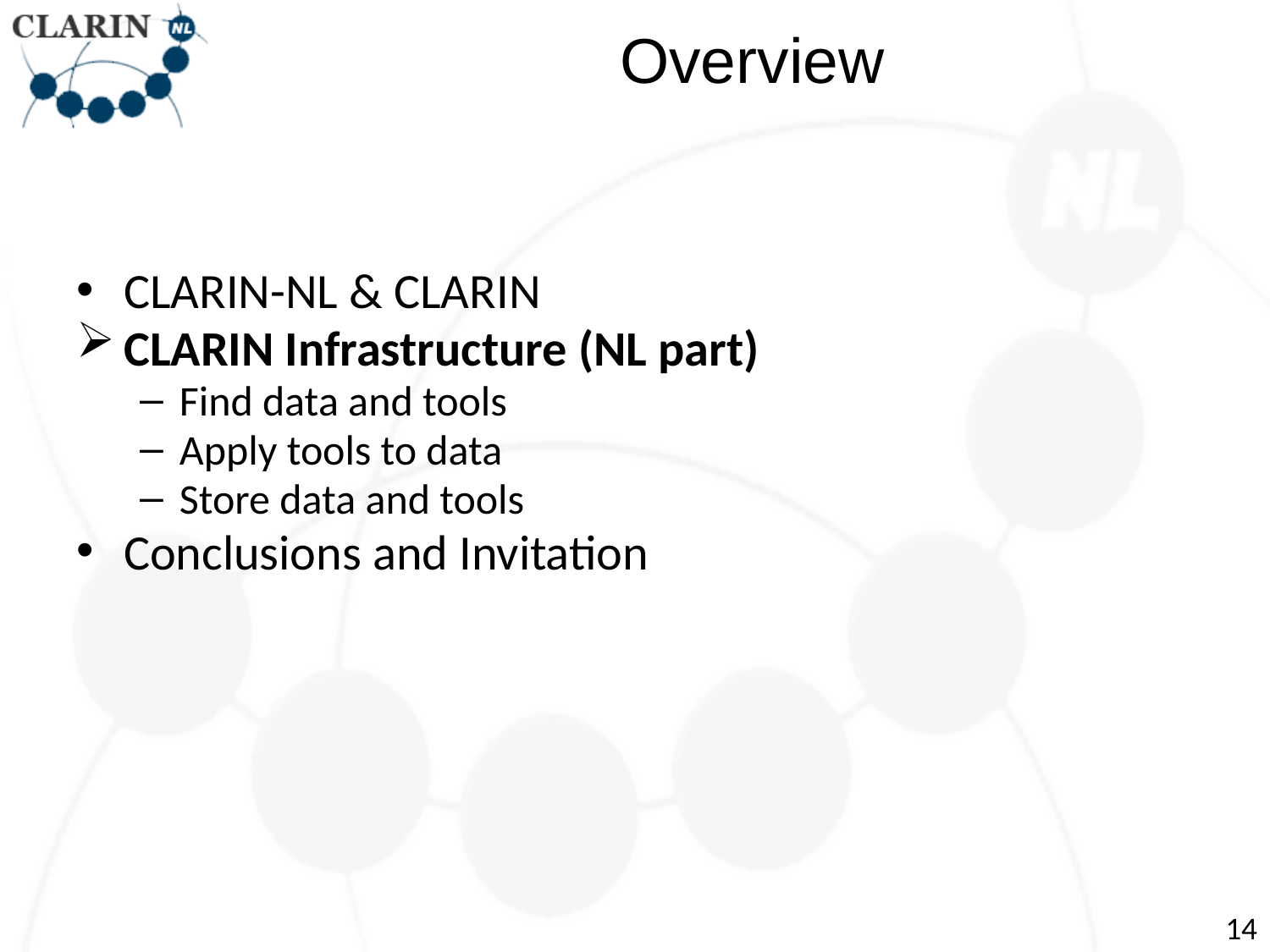

# Overview
CLARIN-NL & CLARIN
CLARIN Infrastructure (NL part)
Find data and tools
Apply tools to data
Store data and tools
Conclusions and Invitation

14